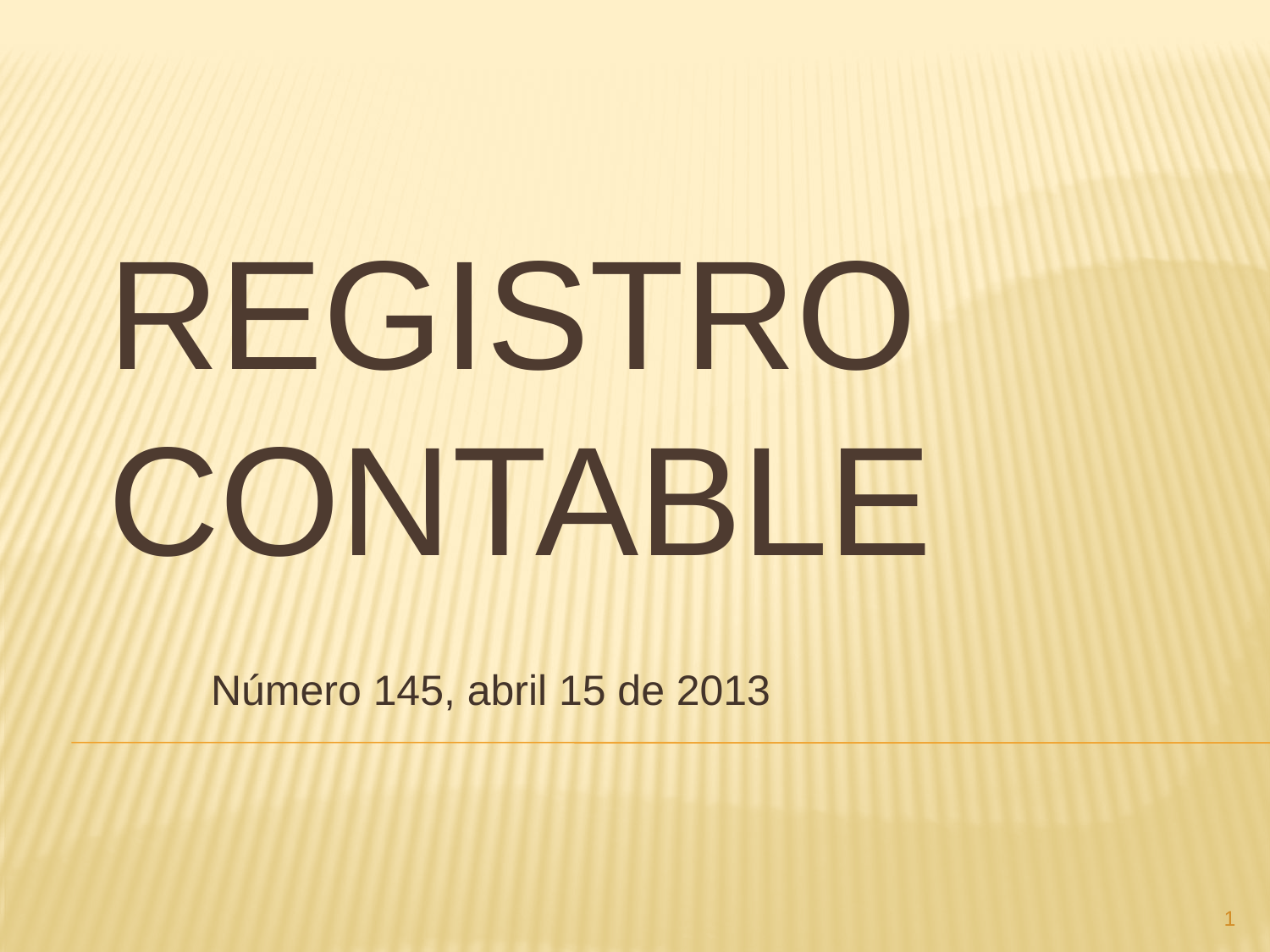

# Registro contable
Número 145, abril 15 de 2013
1